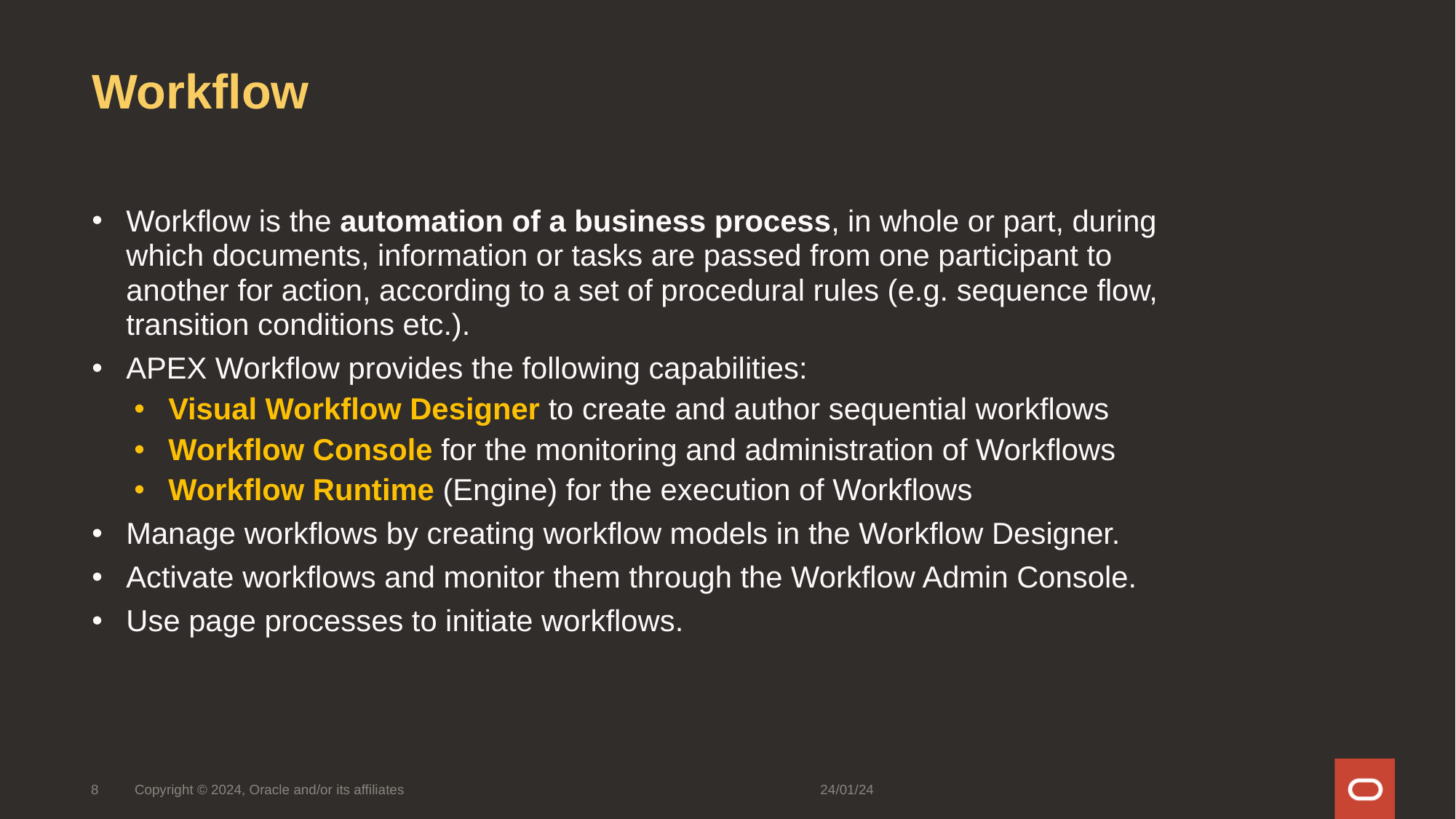

# Workflow
Workflow is the automation of a business process, in whole or part, during which documents, information or tasks are passed from one participant to another for action, according to a set of procedural rules (e.g. sequence flow, transition conditions etc.).
APEX Workflow provides the following capabilities:
Visual Workflow Designer to create and author sequential workflows
Workflow Console for the monitoring and administration of Workflows
Workflow Runtime (Engine) for the execution of Workflows
Manage workflows by creating workflow models in the Workflow Designer.
Activate workflows and monitor them through the Workflow Admin Console.
Use page processes to initiate workflows.
8
Copyright © 2024, Oracle and/or its affiliates
24/01/24